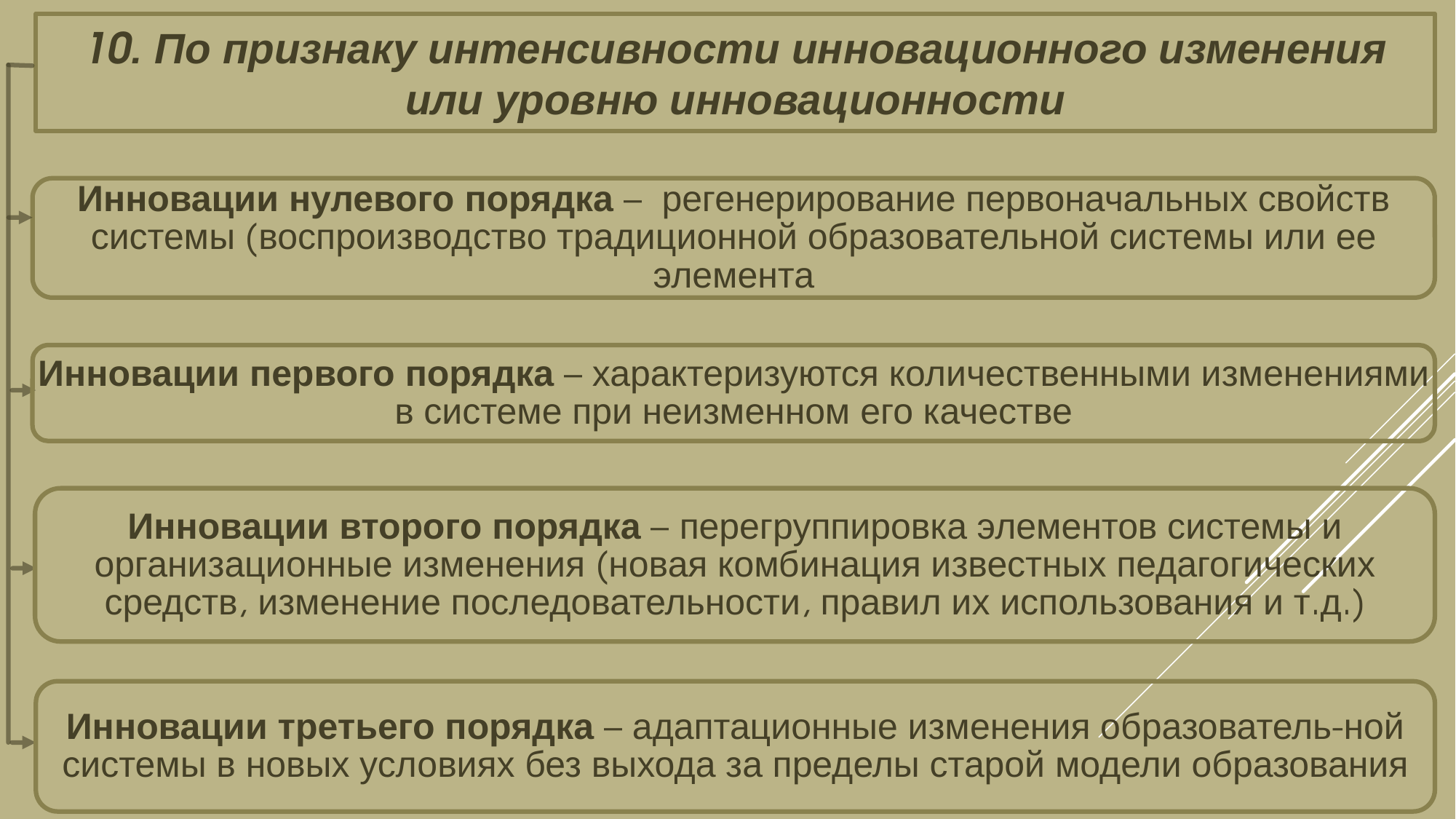

10. По признаку интенсивности инновационного изменения или уровню инновационности
Инновации нулевого порядка –  регенерирование первоначальных свойств системы (воспроизводство традиционной образовательной системы или ее элемента
Инновации первого порядка – характеризуются количественными изменениями в системе при неизменном его качестве
Инновации второго порядка – перегруппировка элементов системы и организационные изменения (новая комбинация известных педагогических средств, изменение последовательности, правил их использования и т.д.)
Инновации третьего порядка – адаптационные изменения образователь-ной системы в новых условиях без выхода за пределы старой модели образования